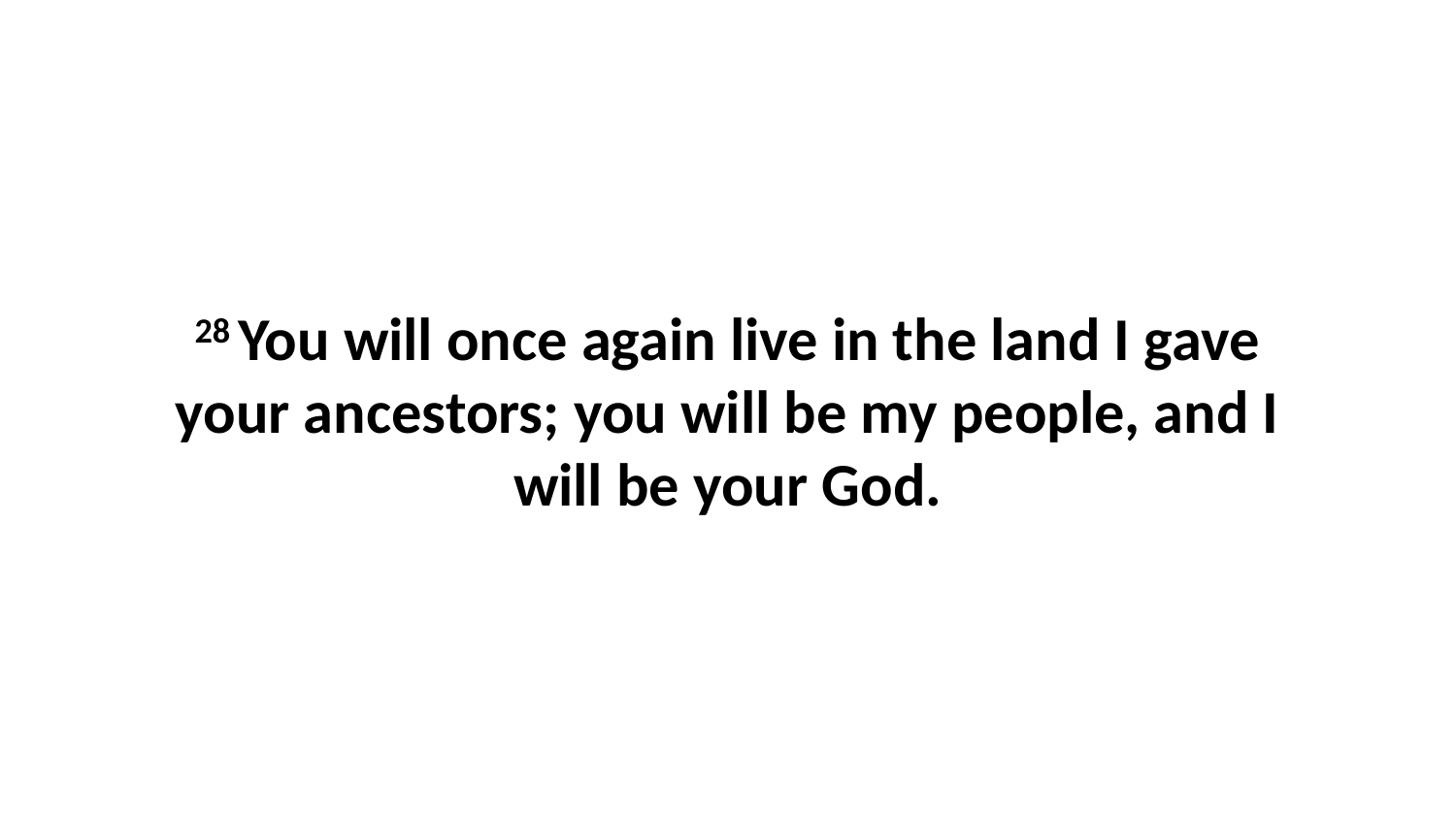

28 You will once again live in the land I gave your ancestors; you will be my people, and I will be your God.